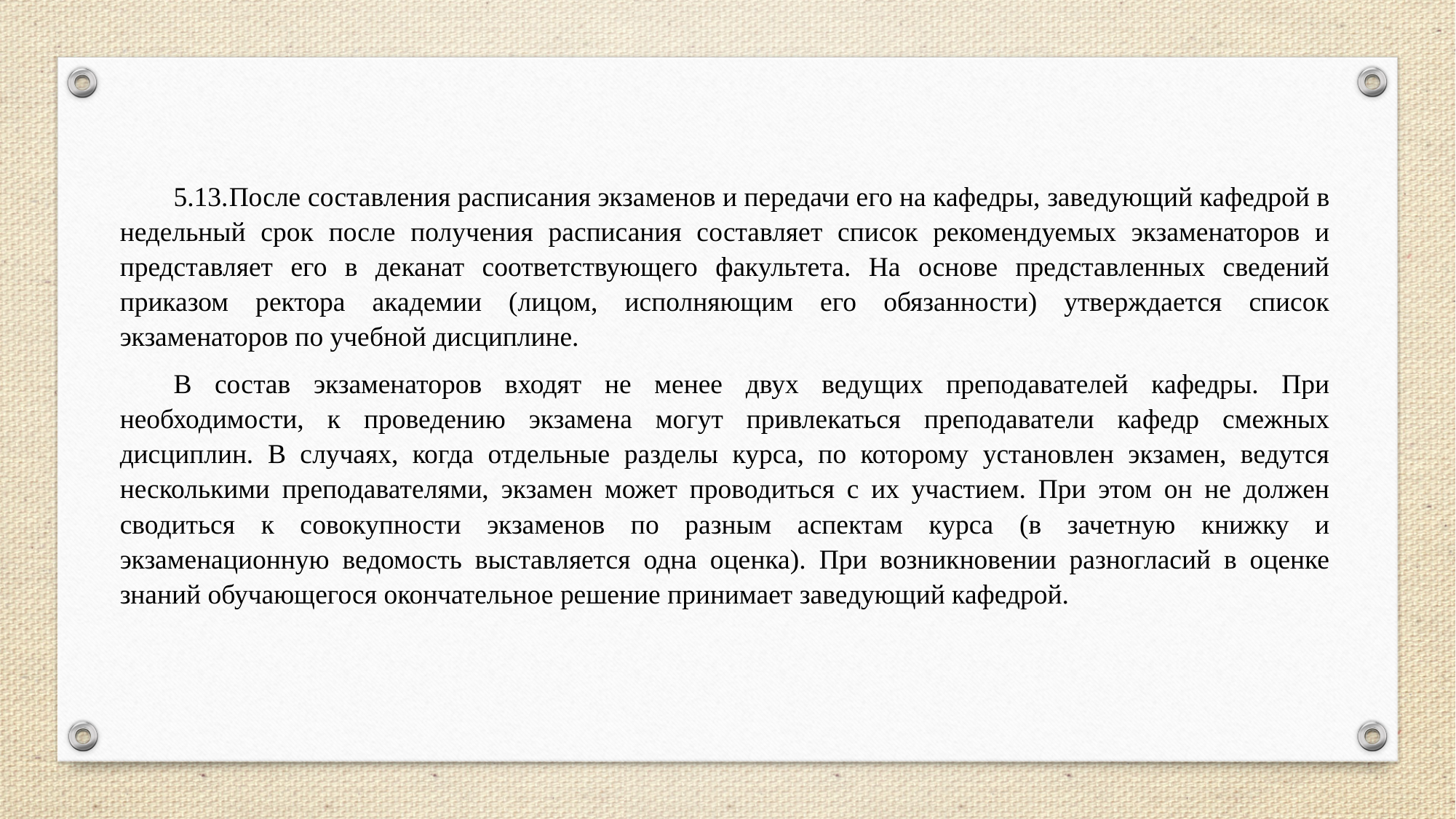

5.13.	После составления расписания экзаменов и передачи его на кафедры, заведующий кафедрой в недельный срок после получения расписания составляет список рекомендуемых экзаменаторов и представляет его в деканат соответствующего факультета. На основе представленных сведений приказом ректора академии (лицом, исполняющим его обязанности) утверждается список экзаменаторов по учебной дисциплине.
В состав экзаменаторов входят не менее двух ведущих преподавателей кафедры. При необходимости, к проведению экзамена могут привлекаться преподаватели кафедр смежных дисциплин. В случаях, когда отдельные разделы курса, по которому установлен экзамен, ведутся несколькими преподавателями, экзамен может проводиться с их участием. При этом он не должен сводиться к совокупности экзаменов по разным аспектам курса (в зачетную книжку и экзаменационную ведомость выставляется одна оценка). При возникновении разногласий в оценке знаний обучающегося окончательное решение принимает заведующий кафедрой.